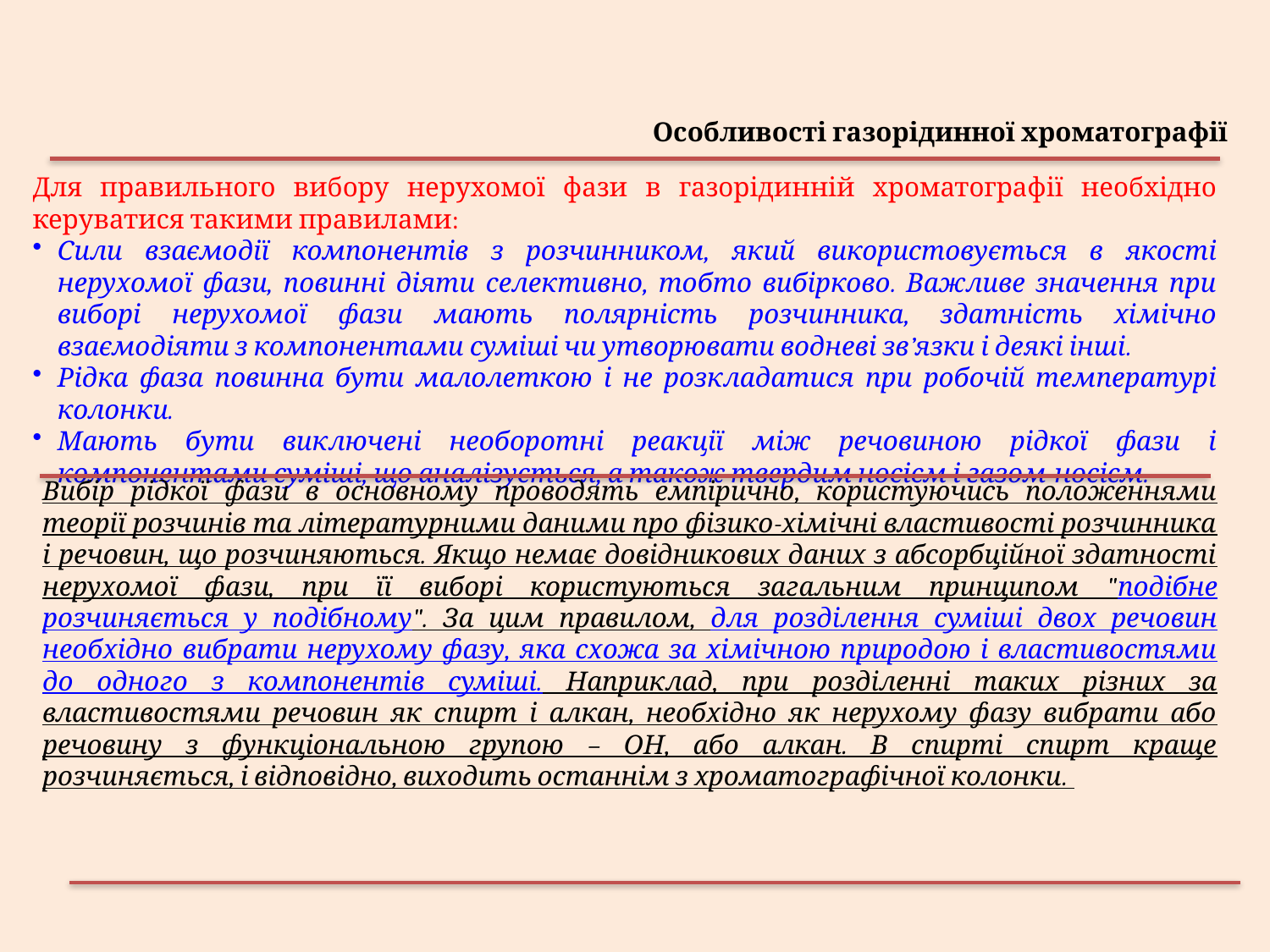

Особливості газорідинної хроматографії
Для правильного вибору нерухомої фази в газорідинній хроматографії необхідно керуватися такими правилами:
Сили взаємодії компонентів з розчинником, який використовується в якості нерухомої фази, повинні діяти селективно, тобто вибірково. Важливе значення при виборі нерухомої фази мають полярність розчинника, здатність хімічно взаємодіяти з компонентами суміші чи утворювати водневі зв’язки і деякі інші.
Рідка фаза повинна бути малолеткою і не розкладатися при робочій температурі колонки.
Мають бути виключені необоротні реакції між речовиною рідкої фази і компонентами суміші, що аналізується, а також твердим носієм і газом-носієм.
Вибір рідкої фази в основному проводять емпірично, користуючись положеннями теорії розчинів та літературними даними про фізико-хімічні властивості розчинника і речовин, що розчиняються. Якщо немає довідникових даних з абсорбційної здатності нерухомої фази, при її виборі користуються загальним принципом "подібне розчиняється у подібному". За цим правилом, для розділення суміші двох речовин необхідно вибрати нерухому фазу, яка схожа за хімічною природою і властивостями до одного з компонентів суміші. Наприклад, при розділенні таких різних за властивостями речовин як спирт і алкан, необхідно як нерухому фазу вибрати або речовину з функціональною групою – ОН, або алкан. В спирті спирт краще розчиняється, і відповідно, виходить останнім з хроматографічної колонки.